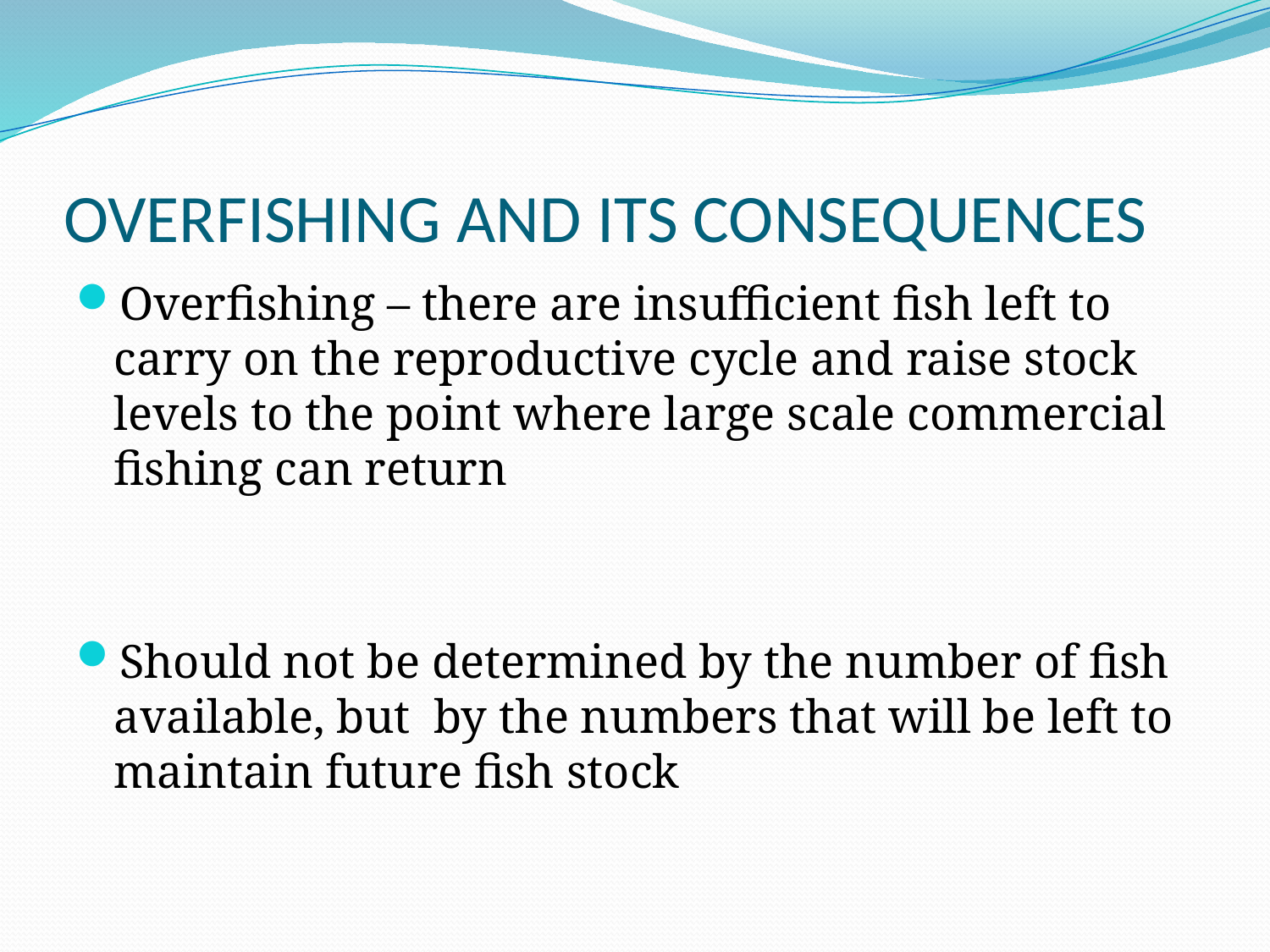

# OVERFISHING AND ITS CONSEQUENCES
Overfishing – there are insufficient fish left to carry on the reproductive cycle and raise stock levels to the point where large scale commercial fishing can return

Should not be determined by the number of fish available, but  by the numbers that will be left to maintain future fish stock